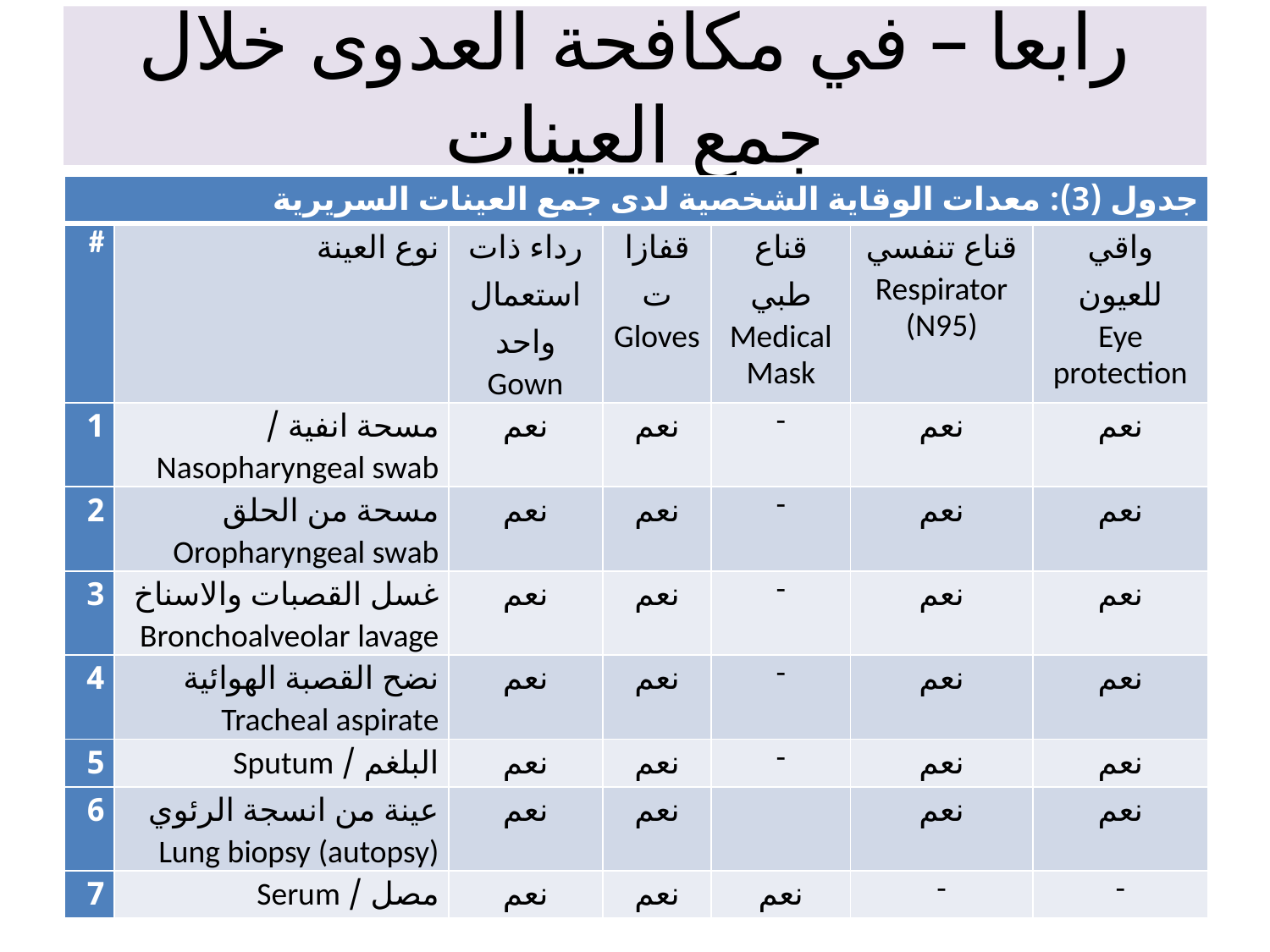

# رابعا – في مكافحة العدوى خلال جمع العينات
| جدول (3): معدات الوقاية الشخصية لدى جمع العينات السريرية |  |  |  |  |  |  |
| --- | --- | --- | --- | --- | --- | --- |
| # | نوع العينة | رداء ذات استعمال واحد Gown | قفازات Gloves | قناع طبي Medical Mask | قناع تنفسي Respirator (N95) | واقي للعيون Eye protection |
| 1 | مسحة انفية / Nasopharyngeal swab | نعم | نعم | - | نعم | نعم |
| 2 | مسحة من الحلق Oropharyngeal swab | نعم | نعم | - | نعم | نعم |
| 3 | غسل القصبات والاسناخ Bronchoalveolar lavage | نعم | نعم | - | نعم | نعم |
| 4 | نضح القصبة الهوائية Tracheal aspirate | نعم | نعم | - | نعم | نعم |
| 5 | البلغم / Sputum | نعم | نعم | - | نعم | نعم |
| 6 | عينة من انسجة الرئوي Lung biopsy (autopsy) | نعم | نعم |  | نعم | نعم |
| 7 | مصل / Serum | نعم | نعم | نعم | - | - |